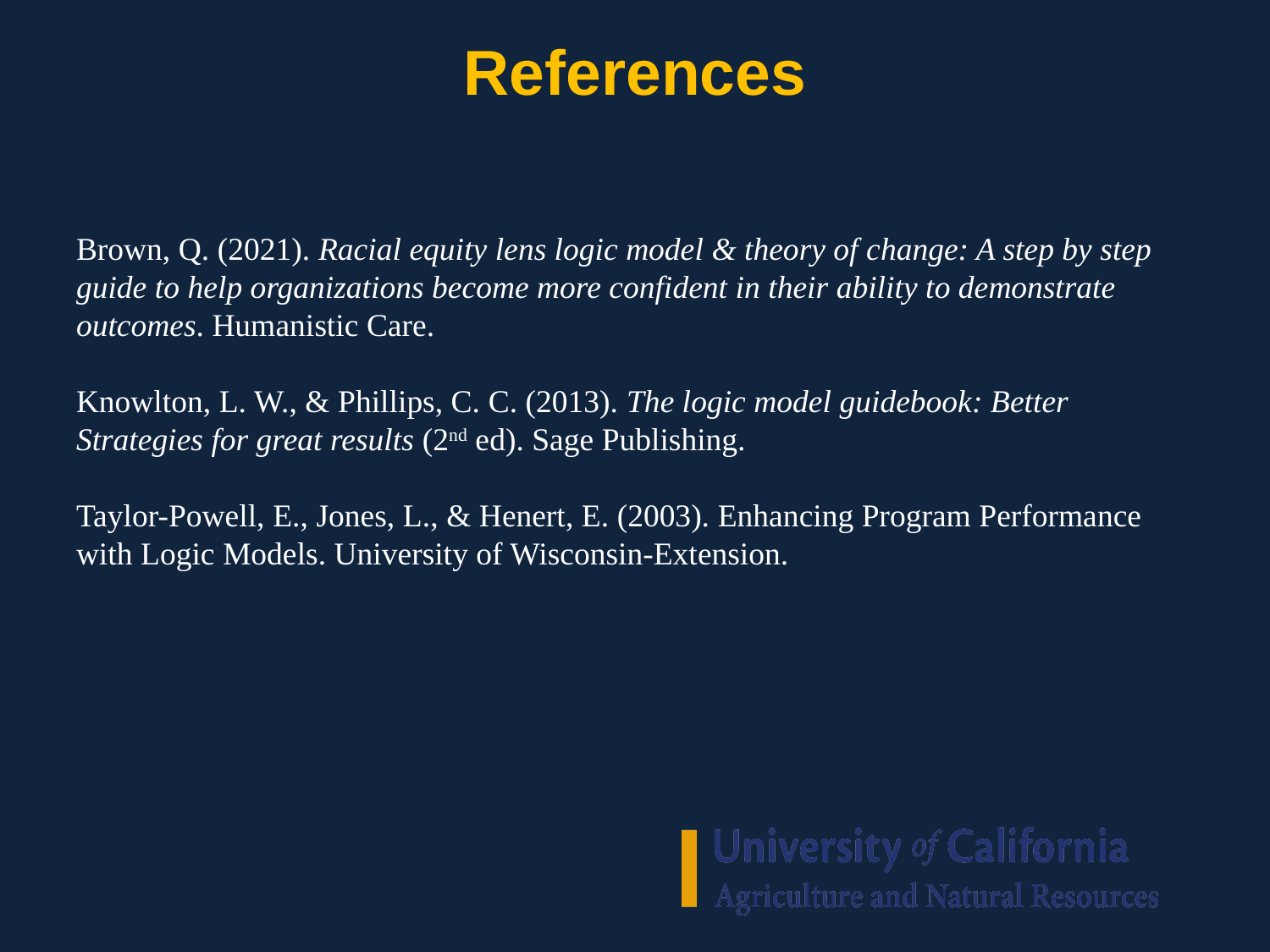

# References
Brown, Q. (2021). Racial equity lens logic model & theory of change: A step by step guide to help organizations become more confident in their ability to demonstrate outcomes. Humanistic Care.

Knowlton, L. W., & Phillips, C. C. (2013). The logic model guidebook: Better Strategies for great results (2nd ed). Sage Publishing.

Taylor-Powell, E., Jones, L., & Henert, E. (2003). Enhancing Program Performance with Logic Models. University of Wisconsin-Extension.